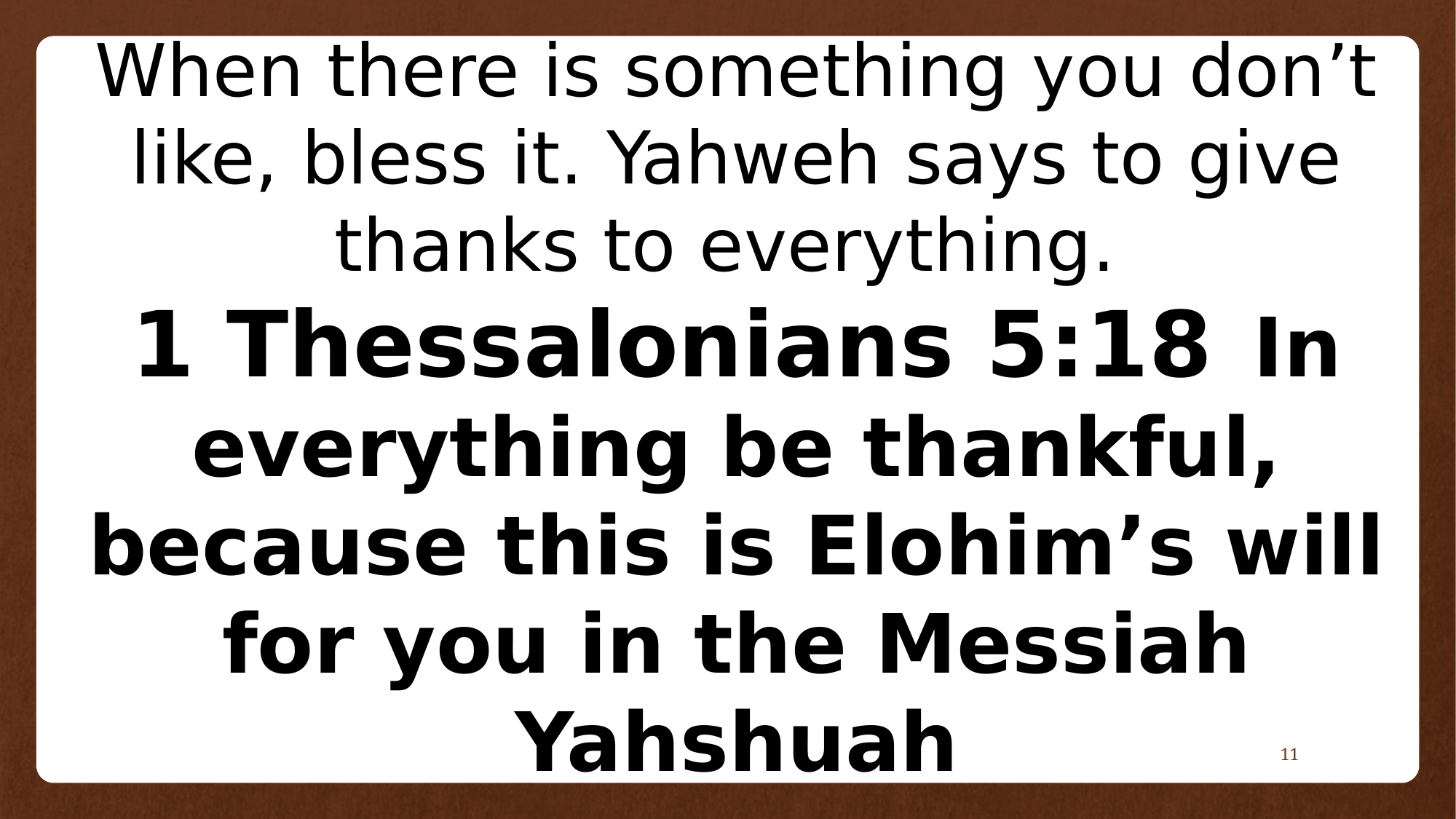

When there is something you don’t like, bless it. Yahweh says to give thanks to everything.
1 Thessalonians 5:18  In everything be thankful, because this is Elohim’s will for you in the Messiah Yahshuah
11